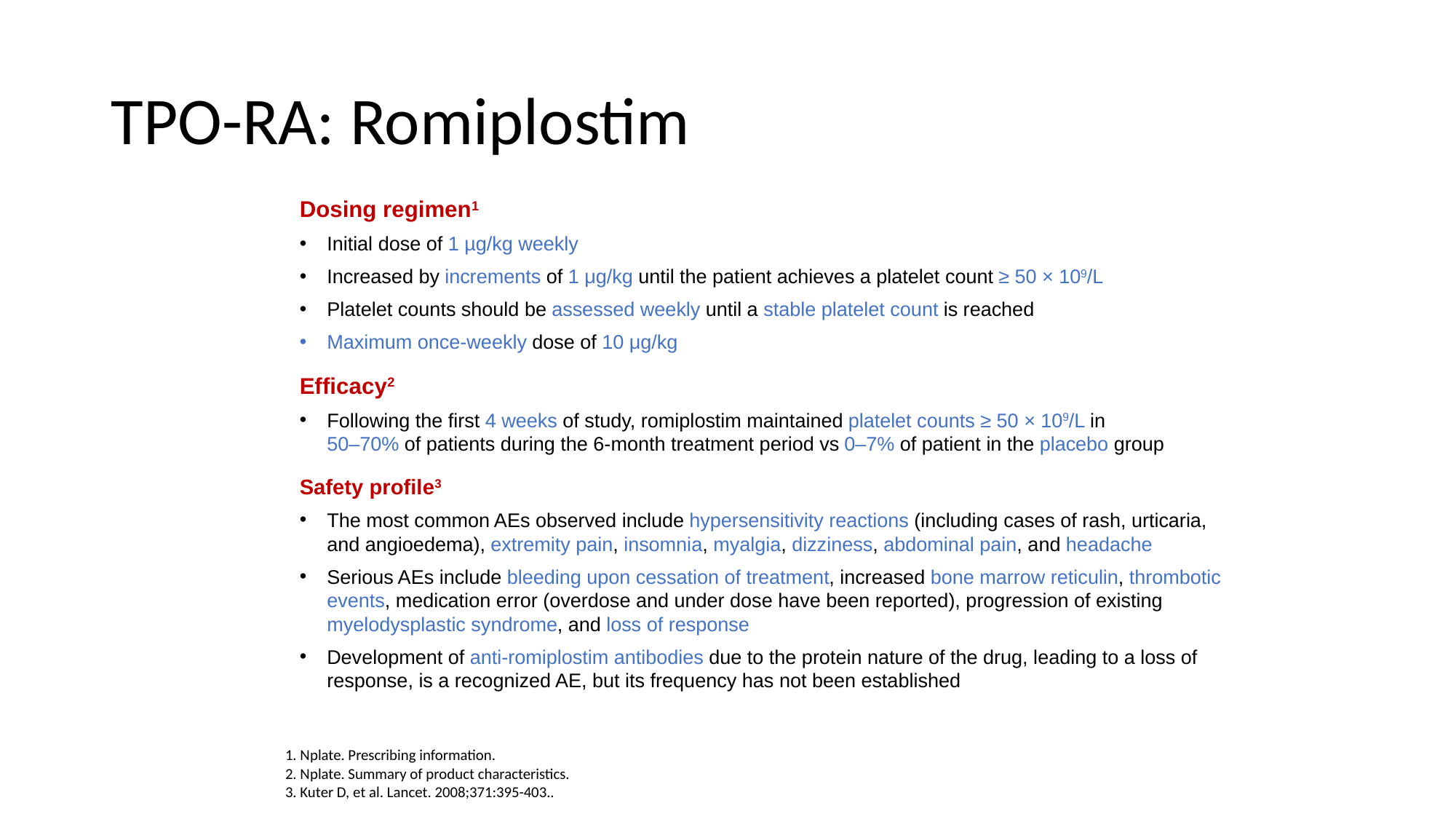

# TPO-RA: Romiplostim
Dosing regimen1
Initial dose of 1 µg/kg weekly
Increased by increments of 1 μg/kg until the patient achieves a platelet count ≥ 50 × 109/L
Platelet counts should be assessed weekly until a stable platelet count is reached
Maximum once-weekly dose of 10 μg/kg
Efficacy2
Following the first 4 weeks of study, romiplostim maintained platelet counts ≥ 50 × 109/L in
50–70% of patients during the 6-month treatment period vs 0–7% of patient in the placebo group
Safety profile3
The most common AEs observed include hypersensitivity reactions (including cases of rash, urticaria, and angioedema), extremity pain, insomnia, myalgia, dizziness, abdominal pain, and headache
Serious AEs include bleeding upon cessation of treatment, increased bone marrow reticulin, thrombotic events, medication error (overdose and under dose have been reported), progression of existing myelodysplastic syndrome, and loss of response
Development of anti-romiplostim antibodies due to the protein nature of the drug, leading to a loss of response, is a recognized AE, but its frequency has not been established
1. Nplate. Prescribing information.
2. Nplate. Summary of product characteristics.
3. Kuter D, et al. Lancet. 2008;371:395-403..